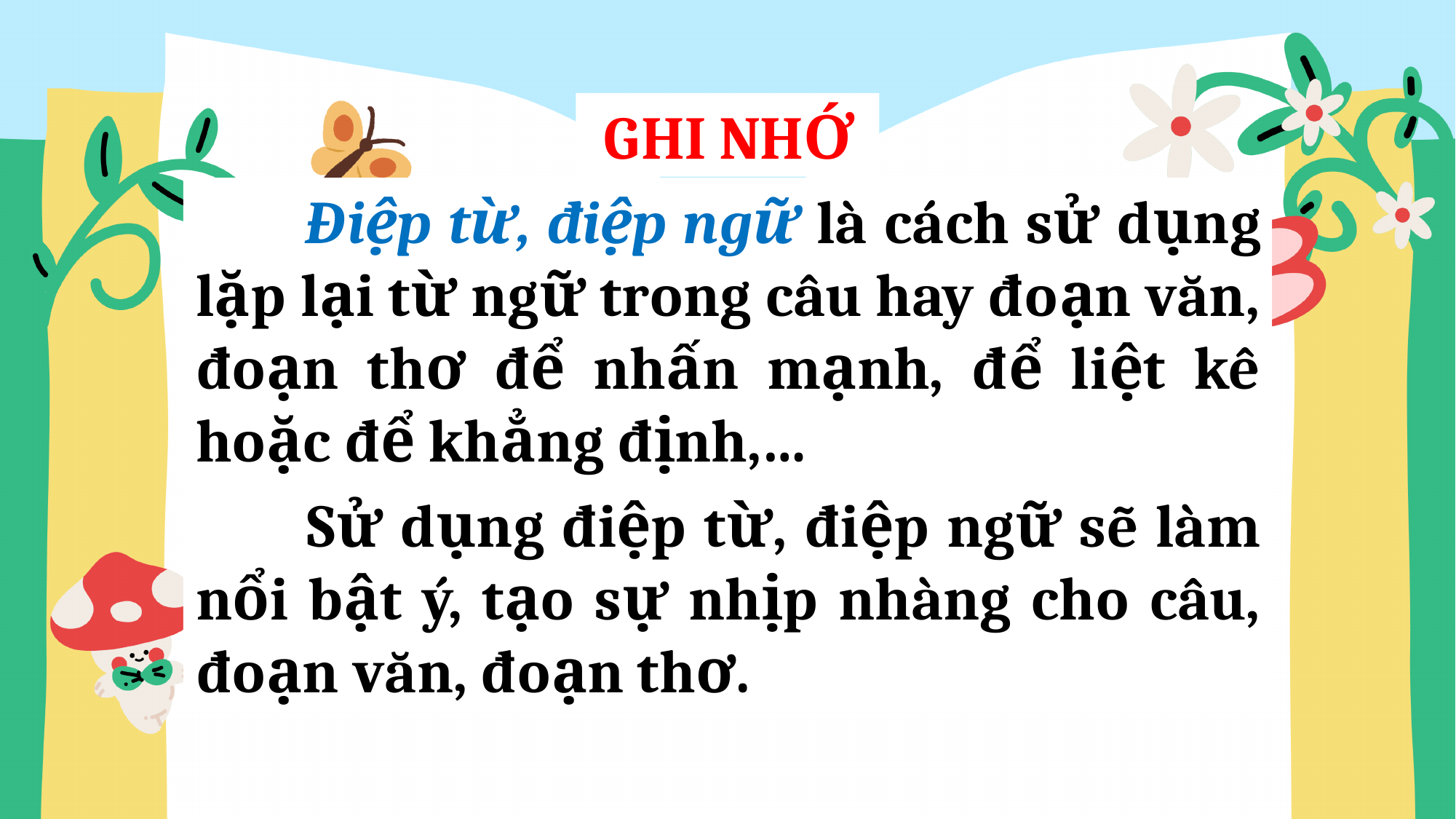

GHI NHỚ
	Điệp từ, điệp ngữ là cách sử dụng lặp lại từ ngữ trong câu hay đoạn văn, đoạn thơ để nhấn mạnh, để liệt kê hoặc để khẳng định,…
	Sử dụng điệp từ, điệp ngữ sẽ làm nổi bật ý, tạo sự nhịp nhàng cho câu, đoạn văn, đoạn thơ.